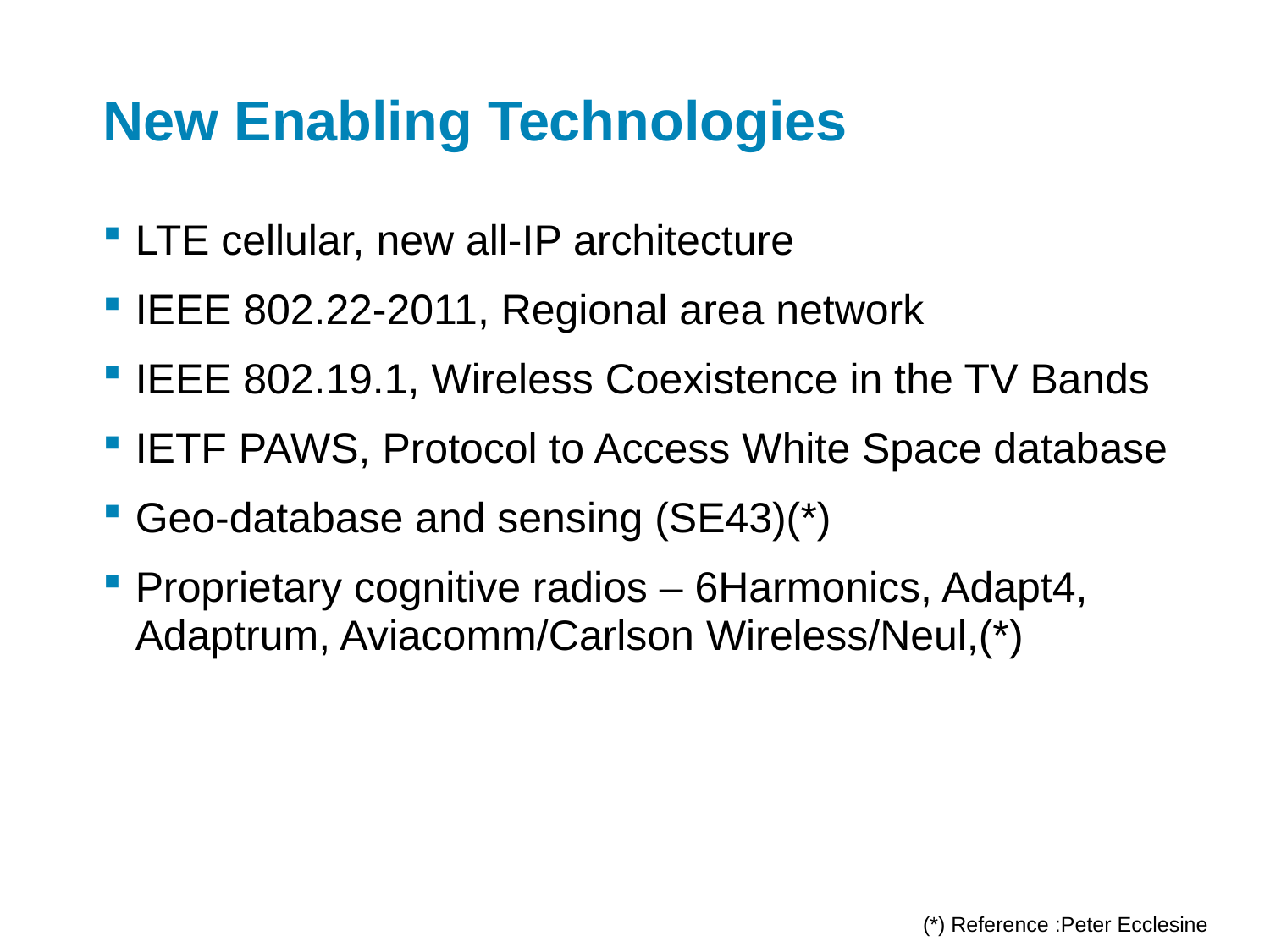

# New Enabling Technologies
LTE cellular, new all-IP architecture
IEEE 802.22-2011, Regional area network
IEEE 802.19.1, Wireless Coexistence in the TV Bands
IETF PAWS, Protocol to Access White Space database
Geo-database and sensing (SE43)(*)
Proprietary cognitive radios – 6Harmonics, Adapt4, Adaptrum, Aviacomm/Carlson Wireless/Neul,(*)

(*) Reference :Peter Ecclesine